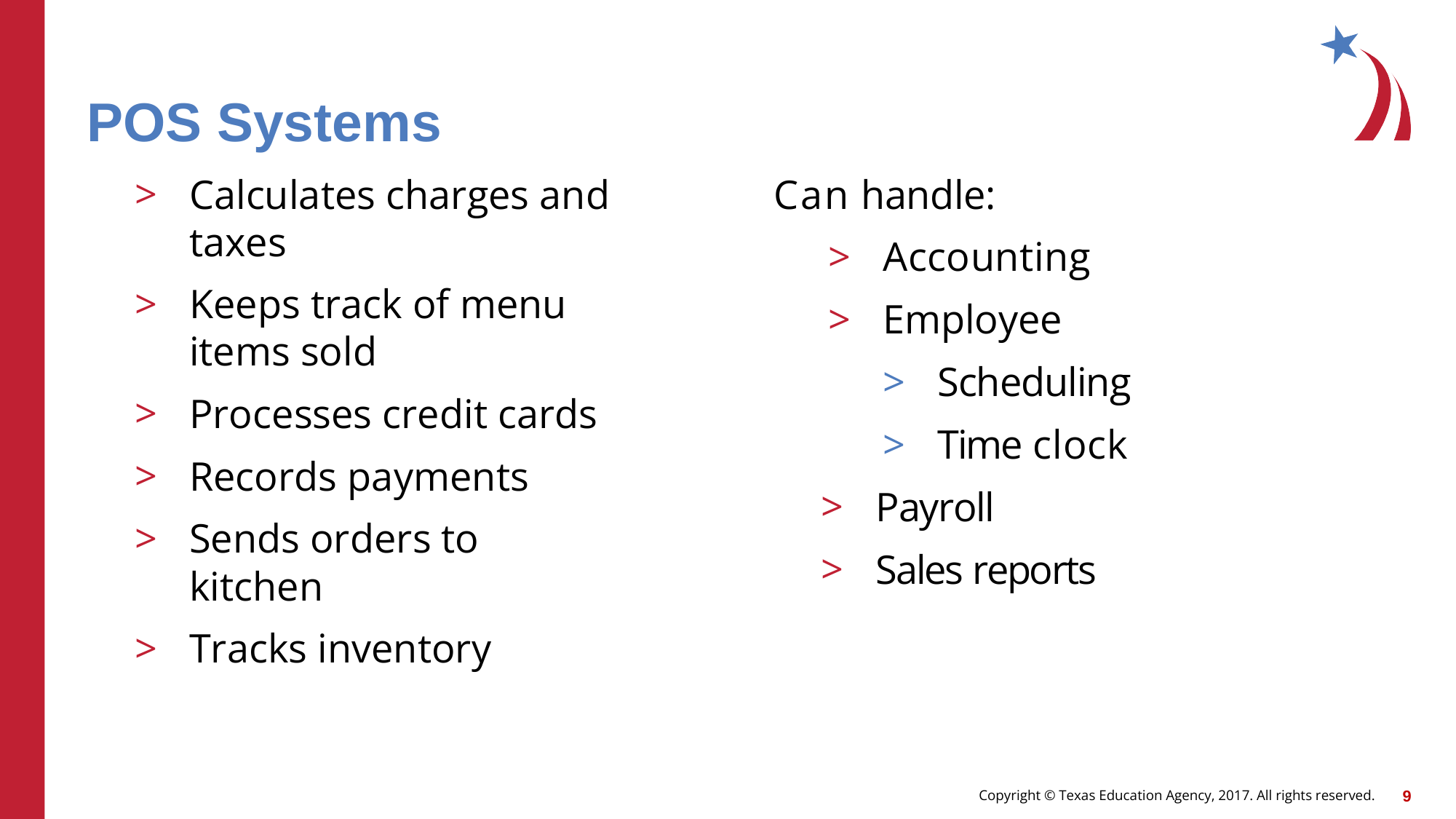

# POS Systems
Calculates charges and taxes
Keeps track of menu items sold
Processes credit cards
Records payments
Sends orders to kitchen
Tracks inventory

Can handle:
Accounting
Employee
Scheduling
Time clock
Payroll
Sales reports